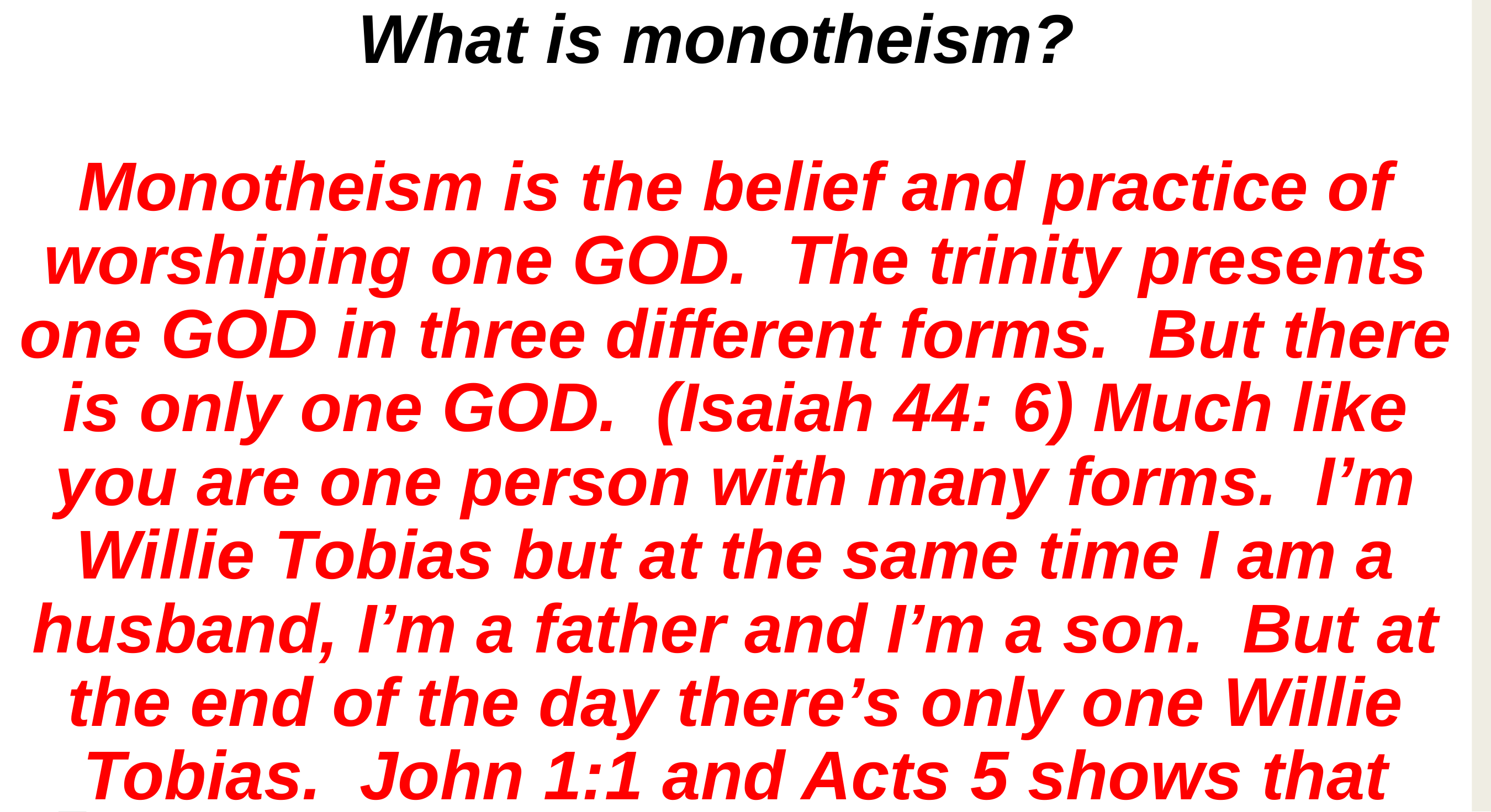

# What is monotheism? Monotheism is the belief and practice of worshiping one GOD.  The trinity presents one GOD in three different forms.  But there is only one GOD.  (Isaiah 44: 6) Much like you are one person with many forms.  I’m Willie Tobias but at the same time I am a husband, I’m a father and I’m a son.  But at the end of the day there’s only one Willie Tobias.  John 1:1 and Acts 5 shows that JESUS is GOD and the HOLY SPIRIT is GOD.